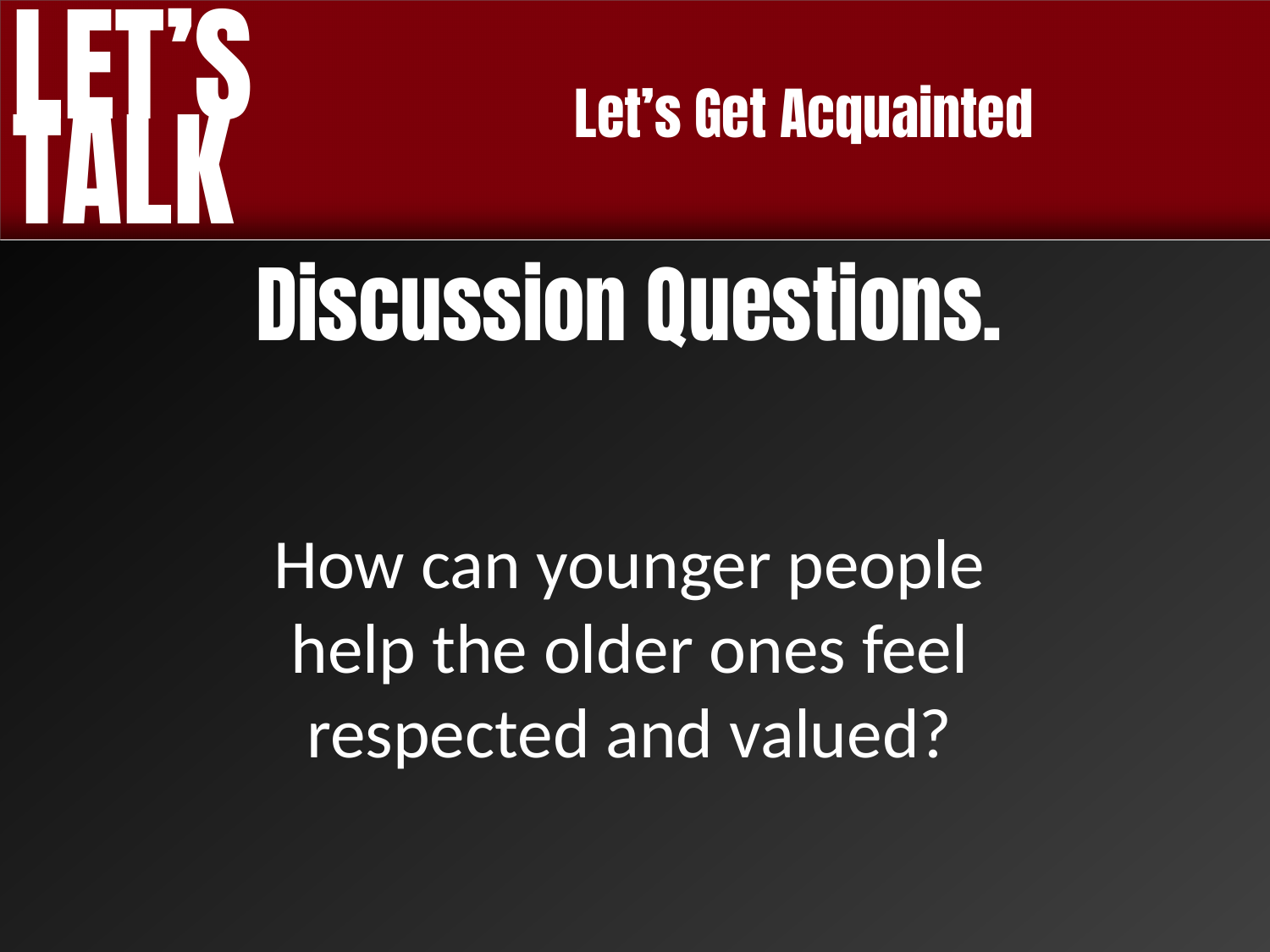

Discussion Questions.
How can younger people
help the older ones feel
respected and valued?